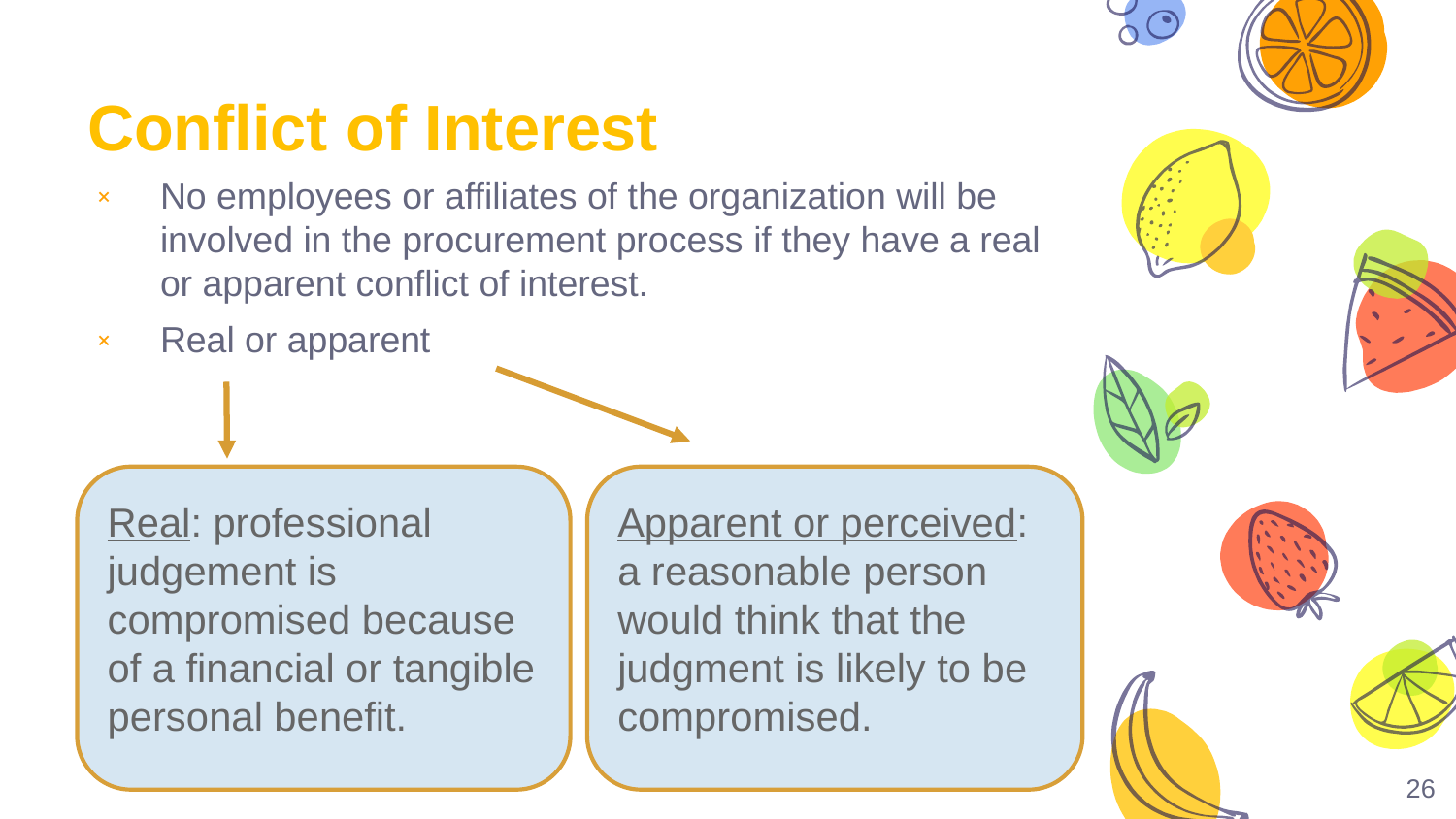

# Conflict of Interest
No employees or affiliates of the organization will be involved in the procurement process if they have a real or apparent conflict of interest.
Real or apparent

Real: professional judgement is compromised because of a financial or tangible personal benefit.

Apparent or perceived: a reasonable person would think that the judgment is likely to be compromised.

26